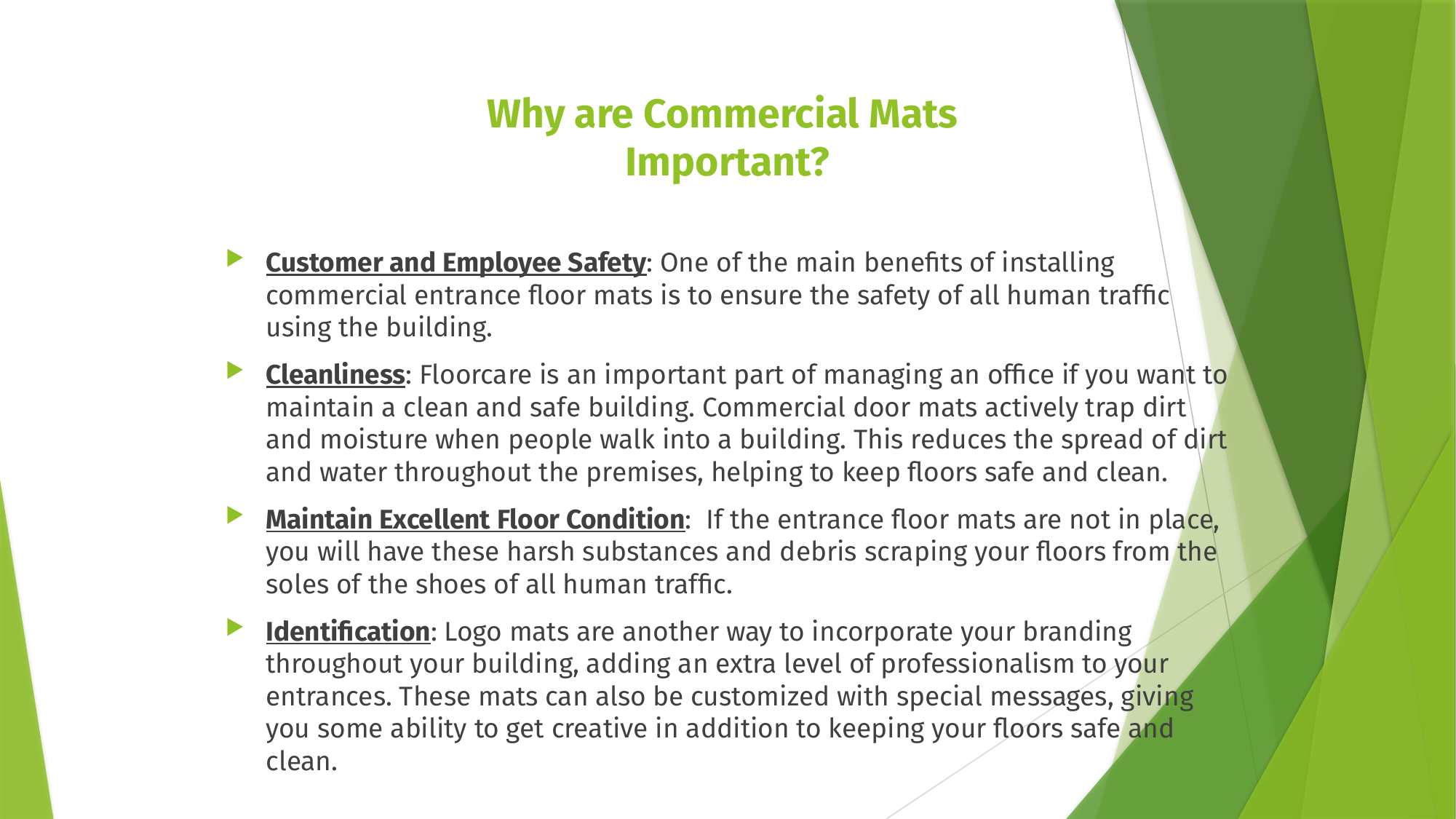

# Why are Commercial Mats Important?
Customer and Employee Safety: One of the main benefits of installing commercial entrance floor mats is to ensure the safety of all human traffic using the building.
Cleanliness: Floorcare is an important part of managing an office if you want to maintain a clean and safe building. Commercial door mats actively trap dirt and moisture when people walk into a building. This reduces the spread of dirt and water throughout the premises, helping to keep floors safe and clean.
Maintain Excellent Floor Condition:  If the entrance floor mats are not in place, you will have these harsh substances and debris scraping your floors from the soles of the shoes of all human traffic.
Identification: Logo mats are another way to incorporate your branding throughout your building, adding an extra level of professionalism to your entrances. These mats can also be customized with special messages, giving you some ability to get creative in addition to keeping your floors safe and clean.